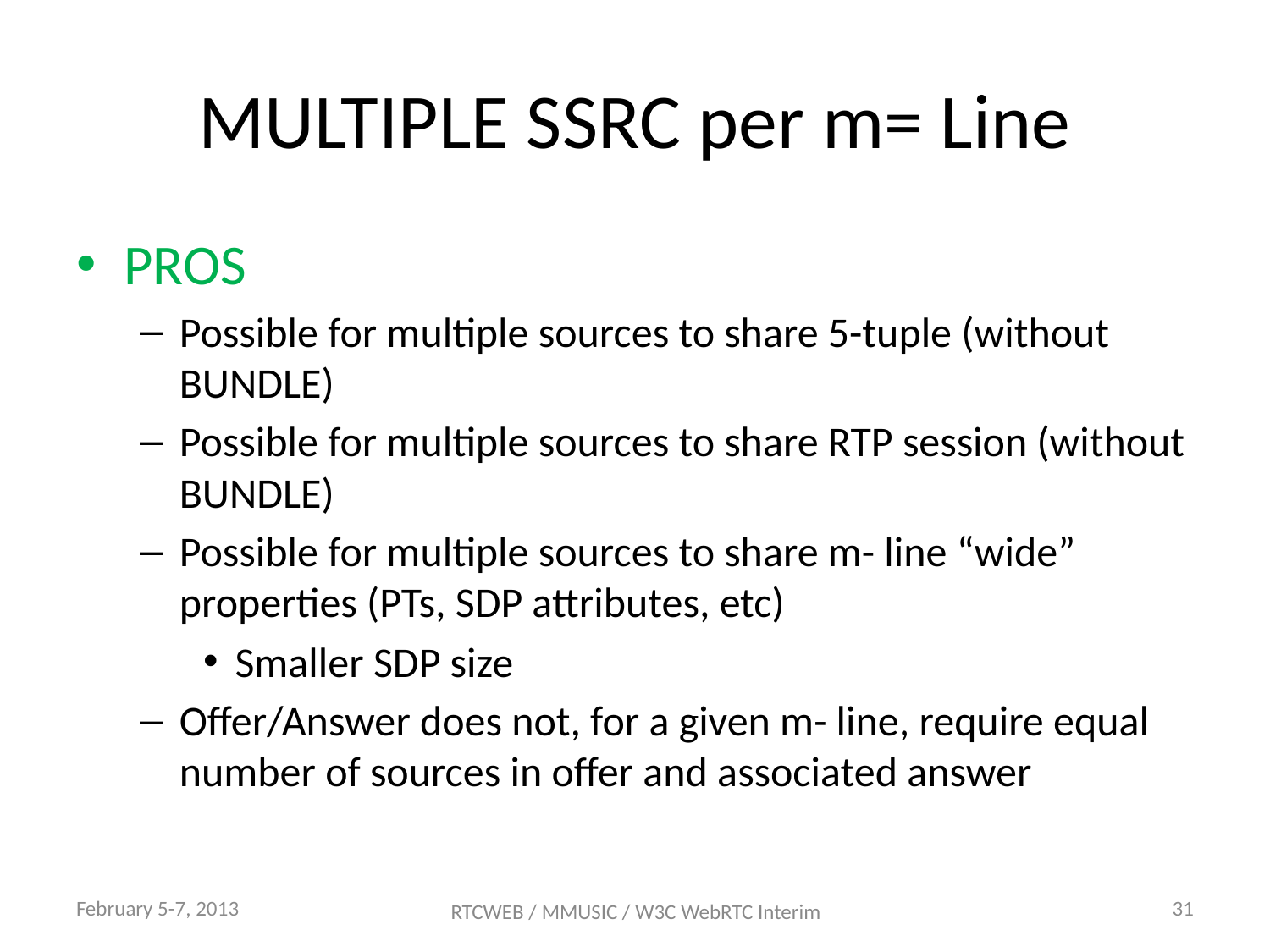

MULTIPLE SSRC per m= Line
PROS
Possible for multiple sources to share 5-tuple (without BUNDLE)
Possible for multiple sources to share RTP session (without BUNDLE)
Possible for multiple sources to share m- line “wide” properties (PTs, SDP attributes, etc)
Smaller SDP size
Offer/Answer does not, for a given m- line, require equal number of sources in offer and associated answer
February 5-7, 2013
31
RTCWEB / MMUSIC / W3C WebRTC Interim